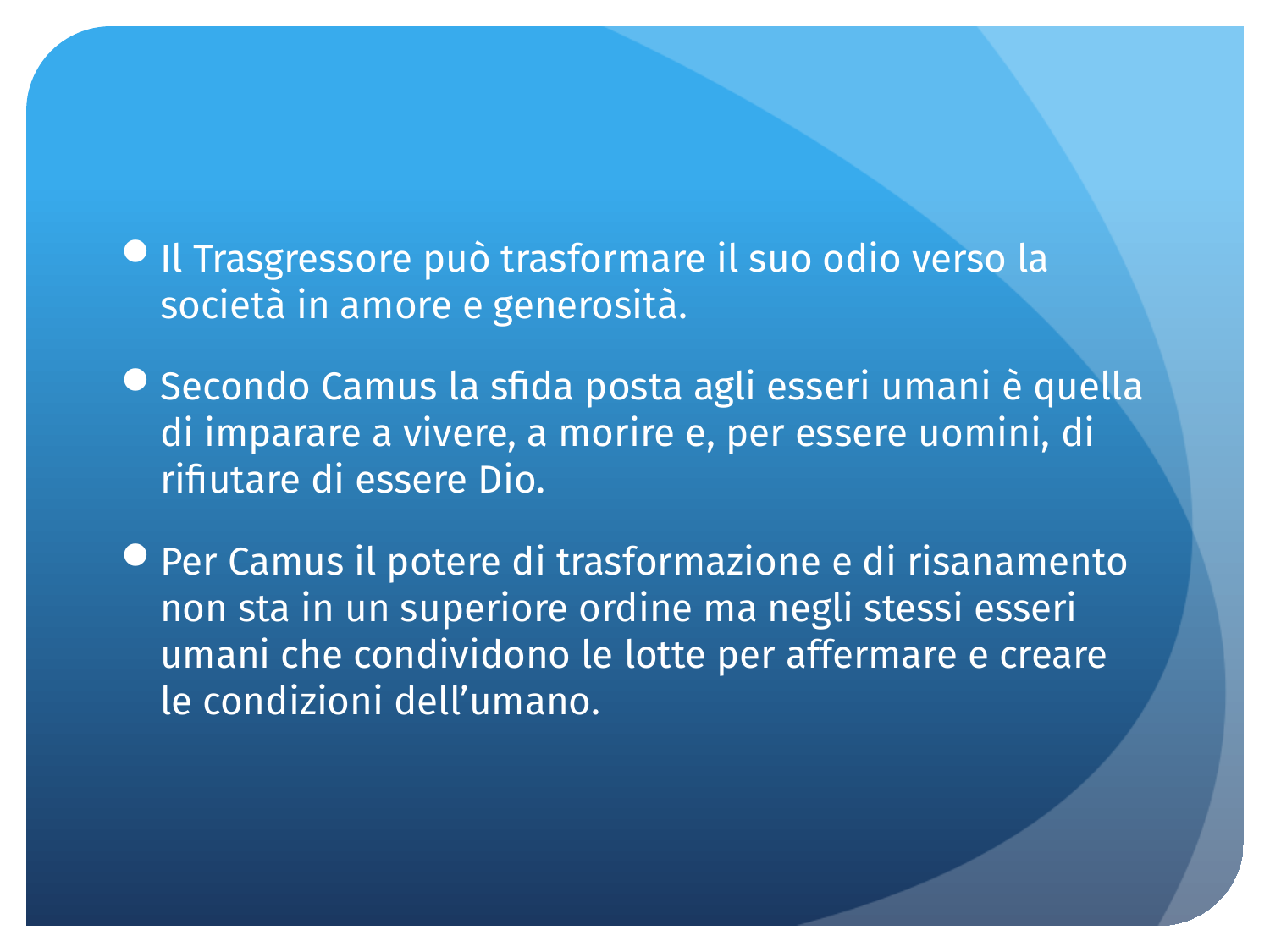

#
Il Trasgressore può trasformare il suo odio verso la società in amore e generosità.
Secondo Camus la sfida posta agli esseri umani è quella di imparare a vivere, a morire e, per essere uomini, di rifiutare di essere Dio.
Per Camus il potere di trasformazione e di risanamento non sta in un superiore ordine ma negli stessi esseri umani che condividono le lotte per affermare e creare le condizioni dell’umano.